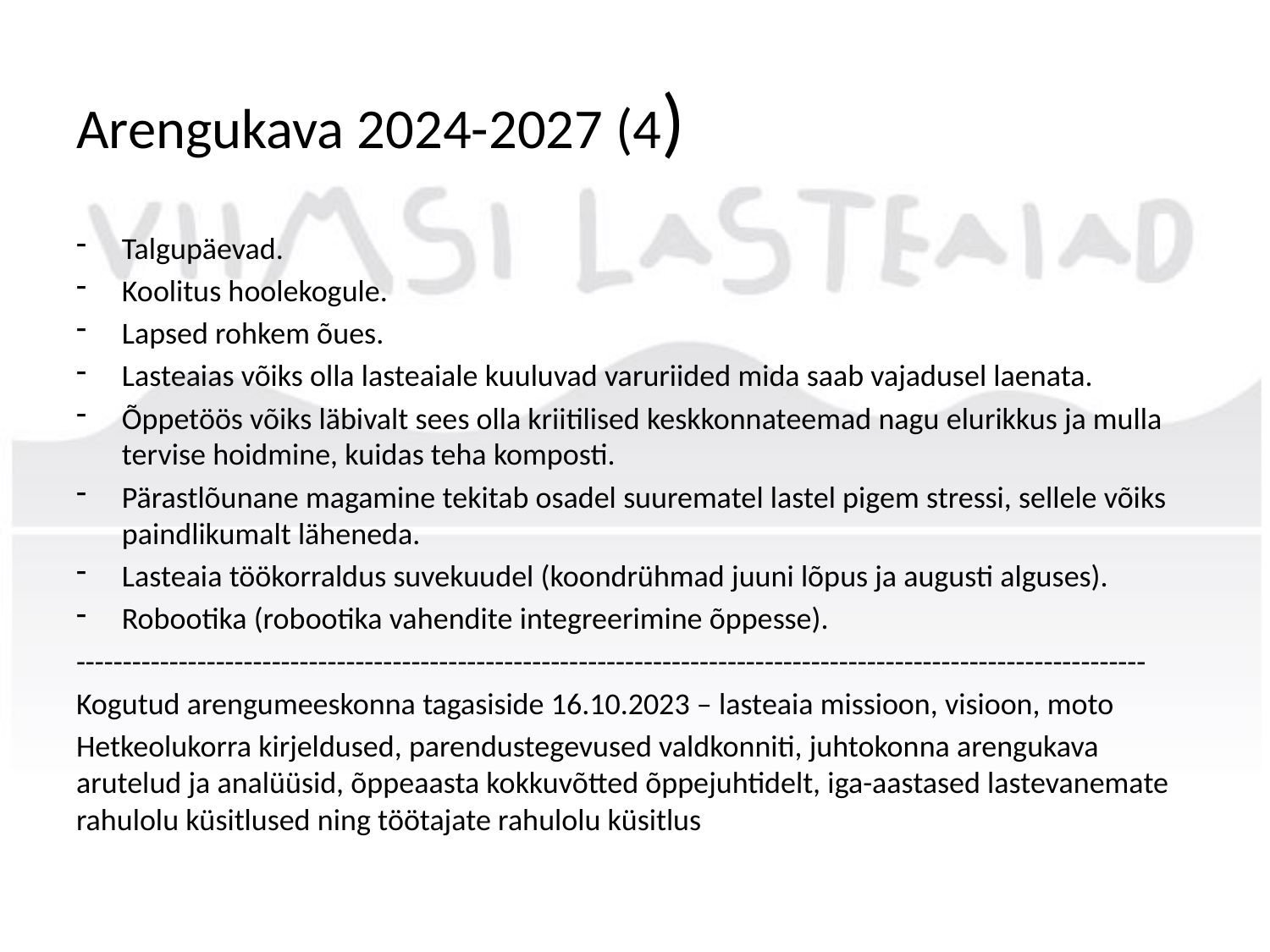

# Arengukava 2024-2027 (4)
Talgupäevad.
Koolitus hoolekogule.
Lapsed rohkem õues.
Lasteaias võiks olla lasteaiale kuuluvad varuriided mida saab vajadusel laenata.
Õppetöös võiks läbivalt sees olla kriitilised keskkonnateemad nagu elurikkus ja mulla tervise hoidmine, kuidas teha komposti.
Pärastlõunane magamine tekitab osadel suurematel lastel pigem stressi, sellele võiks paindlikumalt läheneda.
Lasteaia töökorraldus suvekuudel (koondrühmad juuni lõpus ja augusti alguses).
Robootika (robootika vahendite integreerimine õppesse).
-------------------------------------------------------------------------------------------------------------------
Kogutud arengumeeskonna tagasiside 16.10.2023 – lasteaia missioon, visioon, moto
Hetkeolukorra kirjeldused, parendustegevused valdkonniti, juhtokonna arengukava arutelud ja analüüsid, õppeaasta kokkuvõtted õppejuhtidelt, iga-aastased lastevanemate rahulolu küsitlused ning töötajate rahulolu küsitlus